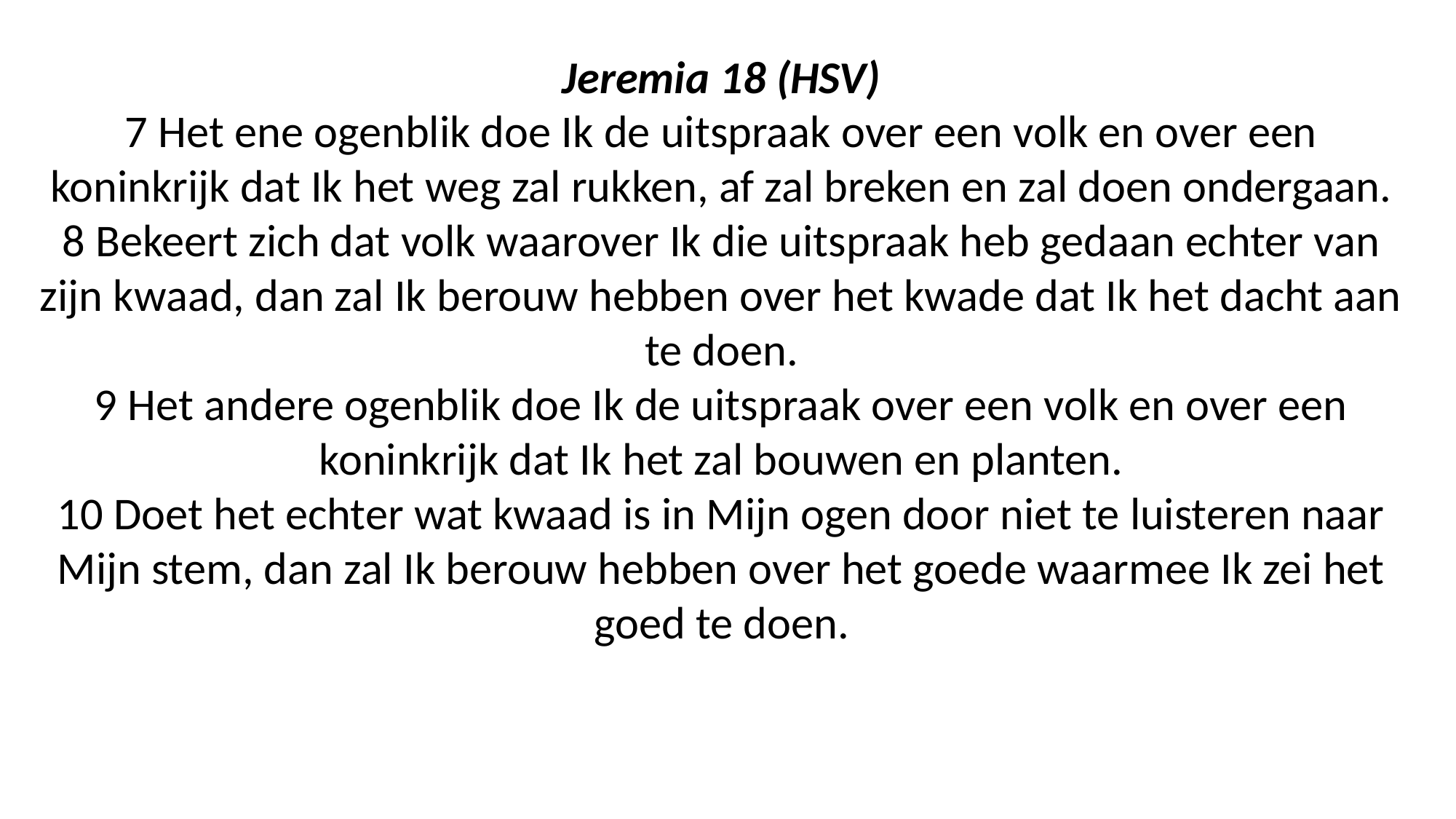

Jeremia 18 (HSV)
7 Het ene ogenblik doe Ik de uitspraak over een volk en over een koninkrijk dat Ik het weg zal rukken, af zal breken en zal doen ondergaan.
8 Bekeert zich dat volk waarover Ik die uitspraak heb gedaan echter van zijn kwaad, dan zal Ik berouw hebben over het kwade dat Ik het dacht aan te doen.
9 Het andere ogenblik doe Ik de uitspraak over een volk en over een koninkrijk dat Ik het zal bouwen en planten.
10 Doet het echter wat kwaad is in Mijn ogen door niet te luisteren naar Mijn stem, dan zal Ik berouw hebben over het goede waarmee Ik zei het goed te doen.